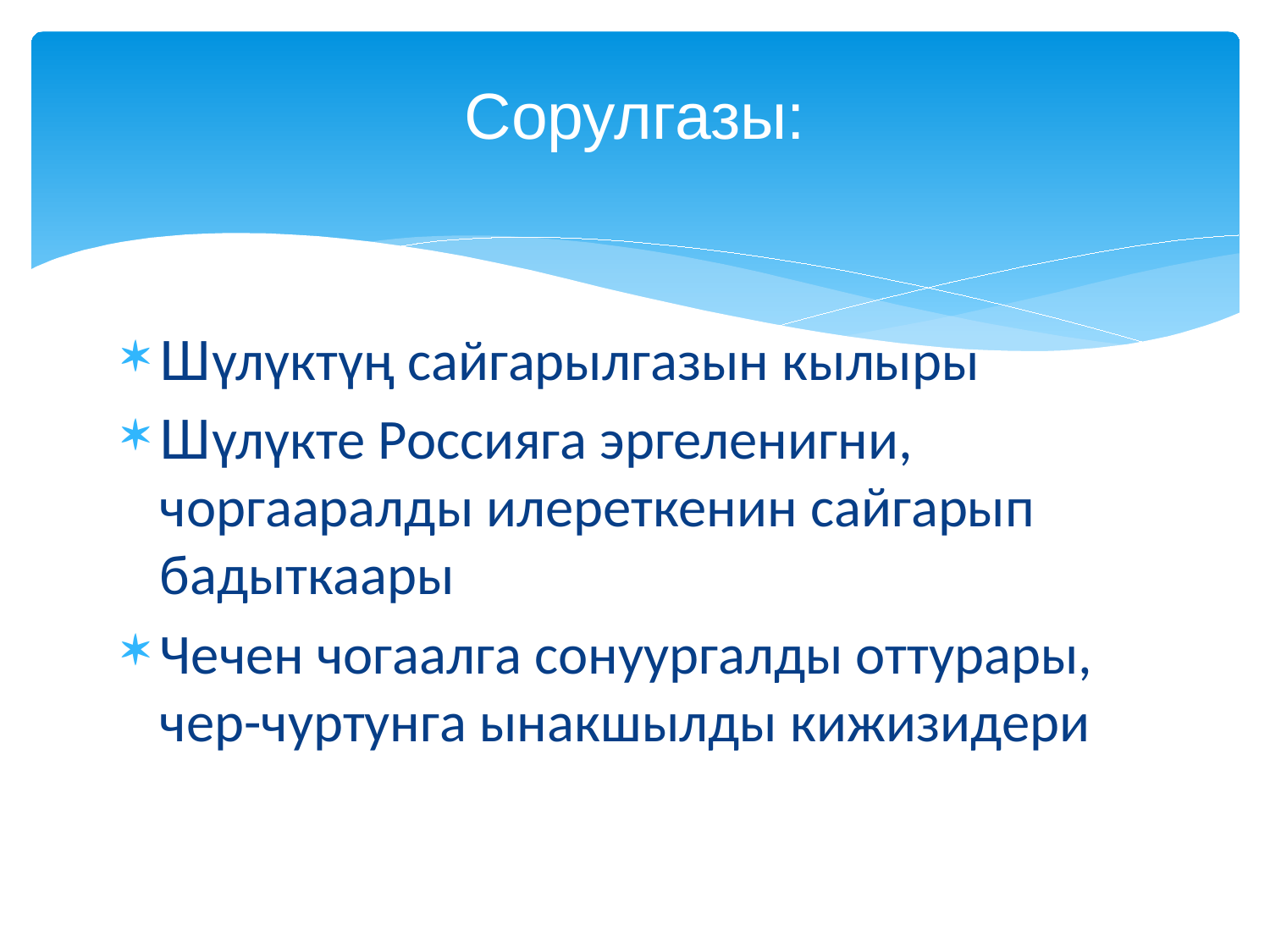

# Сорулгазы:
Шүлүктүң сайгарылгазын кылыры
Шүлүкте Россияга эргеленигни, чоргааралды илереткенин сайгарып бадыткаары
Чечен чогаалга сонуургалды оттурары,  чер-чуртунга ынакшылды кижизидери